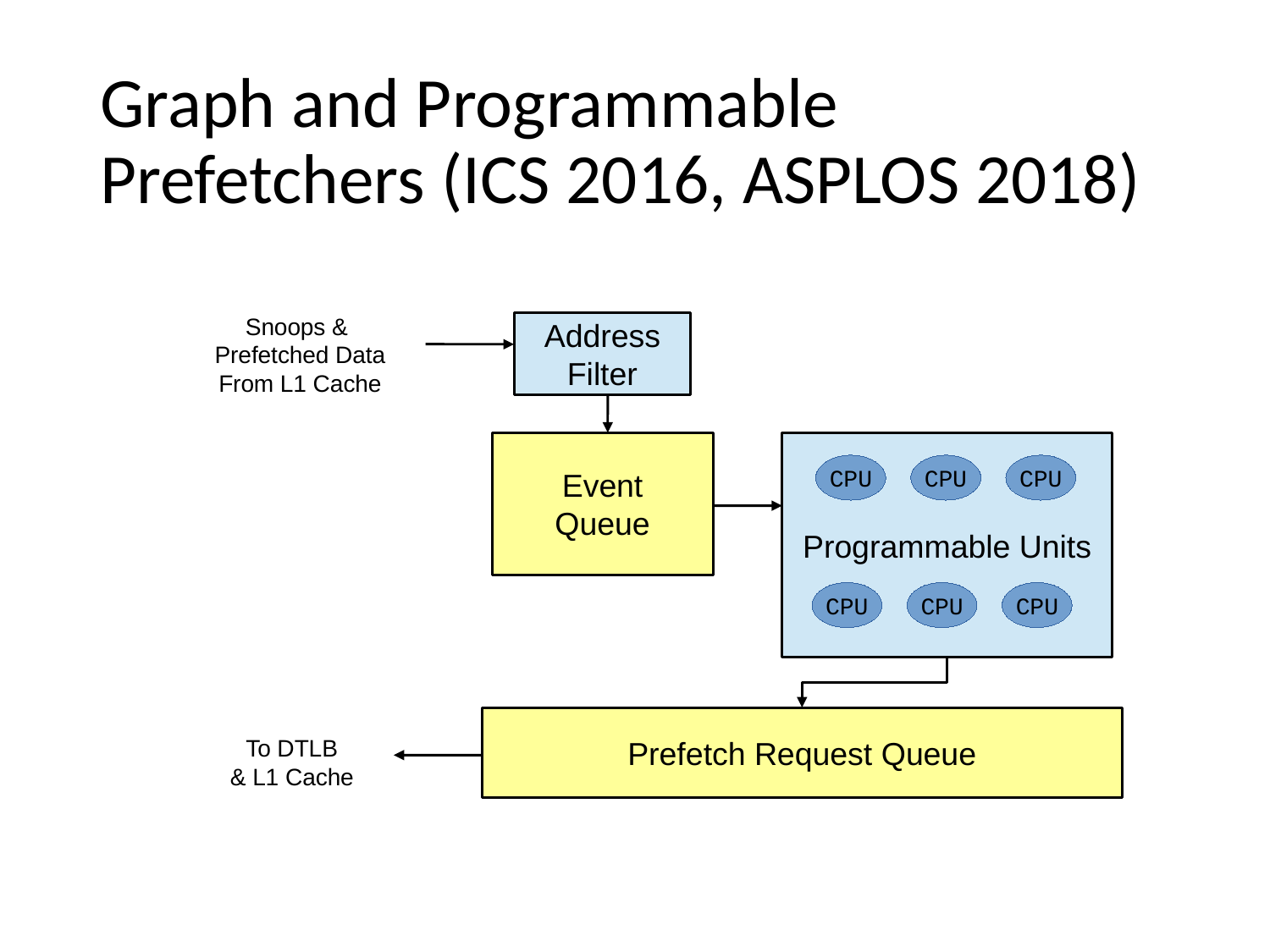

# Graph and Programmable Prefetchers (ICS 2016, ASPLOS 2018)
Snoops &
Prefetched Data
From L1 Cache
Address
Filter

Event
Queue
Programmable Units
CPU
CPU
CPU

CPU
CPU
CPU
Prefetch Request Queue
To DTLB
& L1 Cache